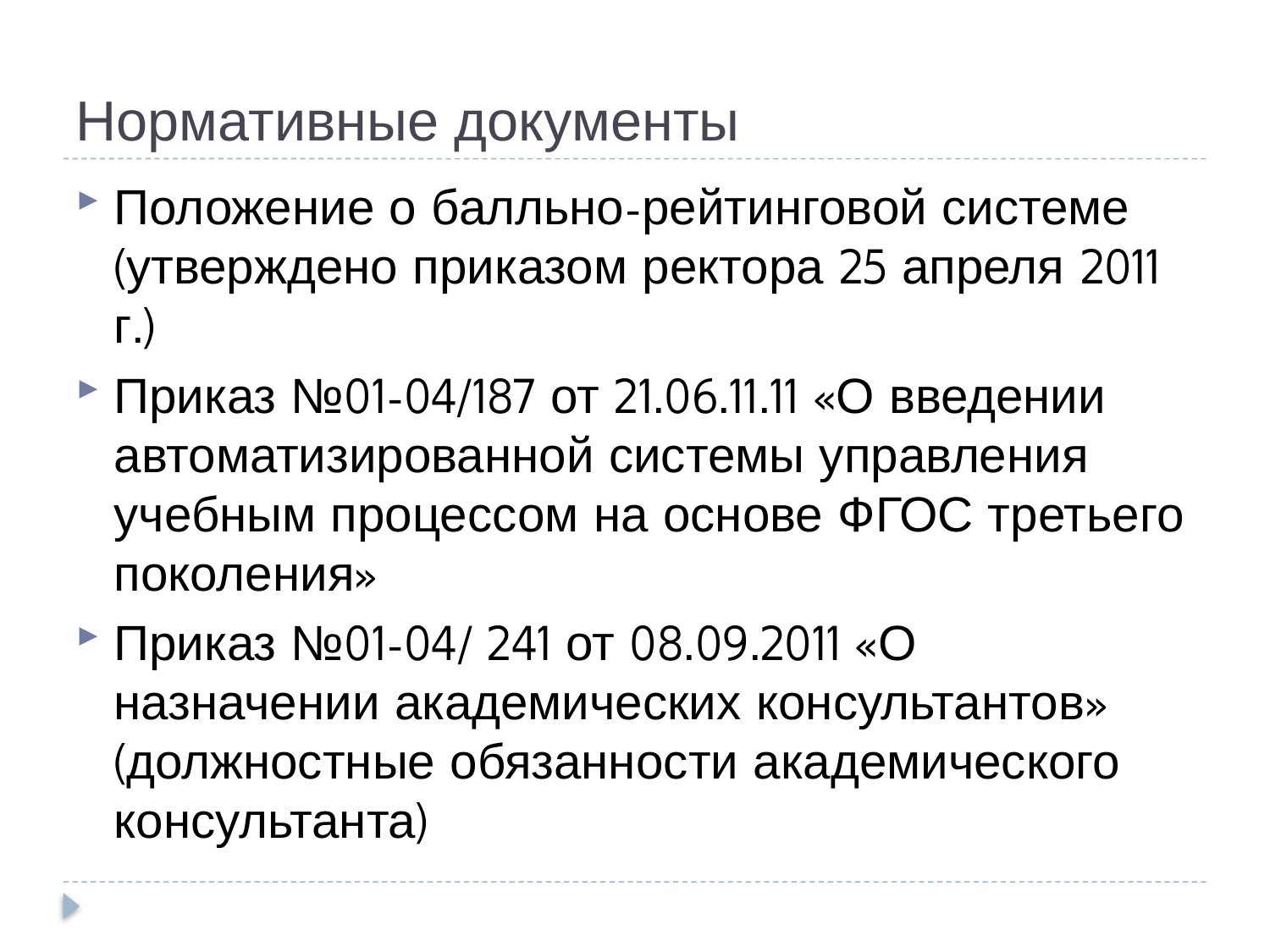

# Нормативные документы
Положение о балльно-рейтинговой системе (утверждено приказом ректора 25 апреля 2011 г.)
Приказ №01-04/187 от 21.06.11.11 «О введении автоматизированной системы управления учебным процессом на основе ФГОС третьего поколения»
Приказ №01-04/ 241 от 08.09.2011 «О назначении академических консультантов» (должностные обязанности академического консультанта)